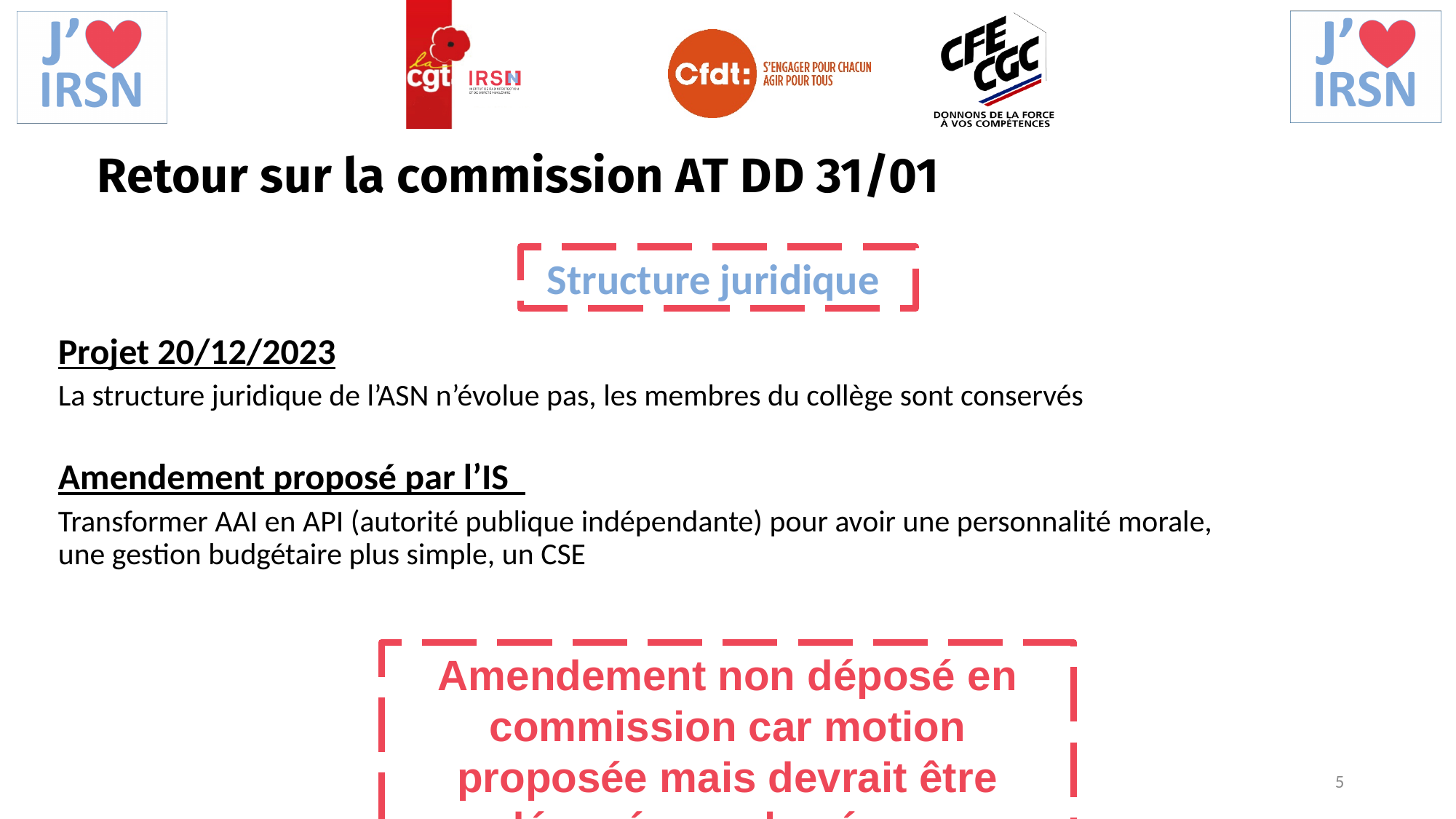

Retour sur la commission AT DD 31/01
Structure juridique
Projet 20/12/2023
La structure juridique de l’ASN n’évolue pas, les membres du collège sont conservés

Amendement proposé par l’IS
Transformer AAI en API (autorité publique indépendante) pour avoir une personnalité morale, une gestion budgétaire plus simple, un CSE

Amendement non déposé en commission car motion proposée mais devrait être déposé pour la séance
5